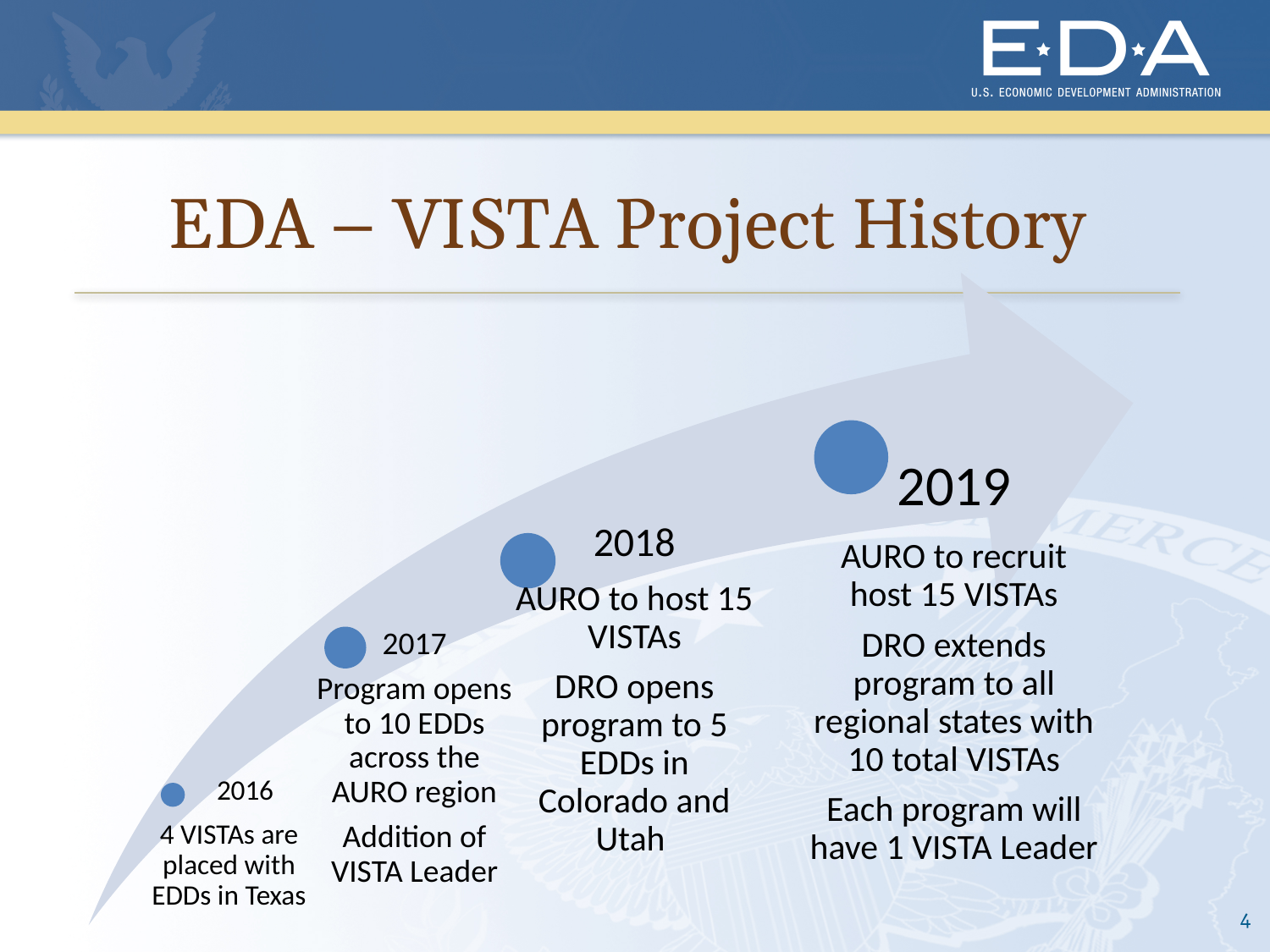

# EDA – VISTA Project History
    2016
4 VISTAs are placed with EDDs in Texas
2017
Program opens to 10 EDDs across the AURO region
Addition of VISTA Leader
2018
AURO to host 15 VISTAs
DRO opens program to 5 EDDs in Colorado and Utah
2019
AURO to recruit host 15 VISTAs
DRO extends program to all regional states with 10 total VISTAs
Each program will have 1 VISTA Leader